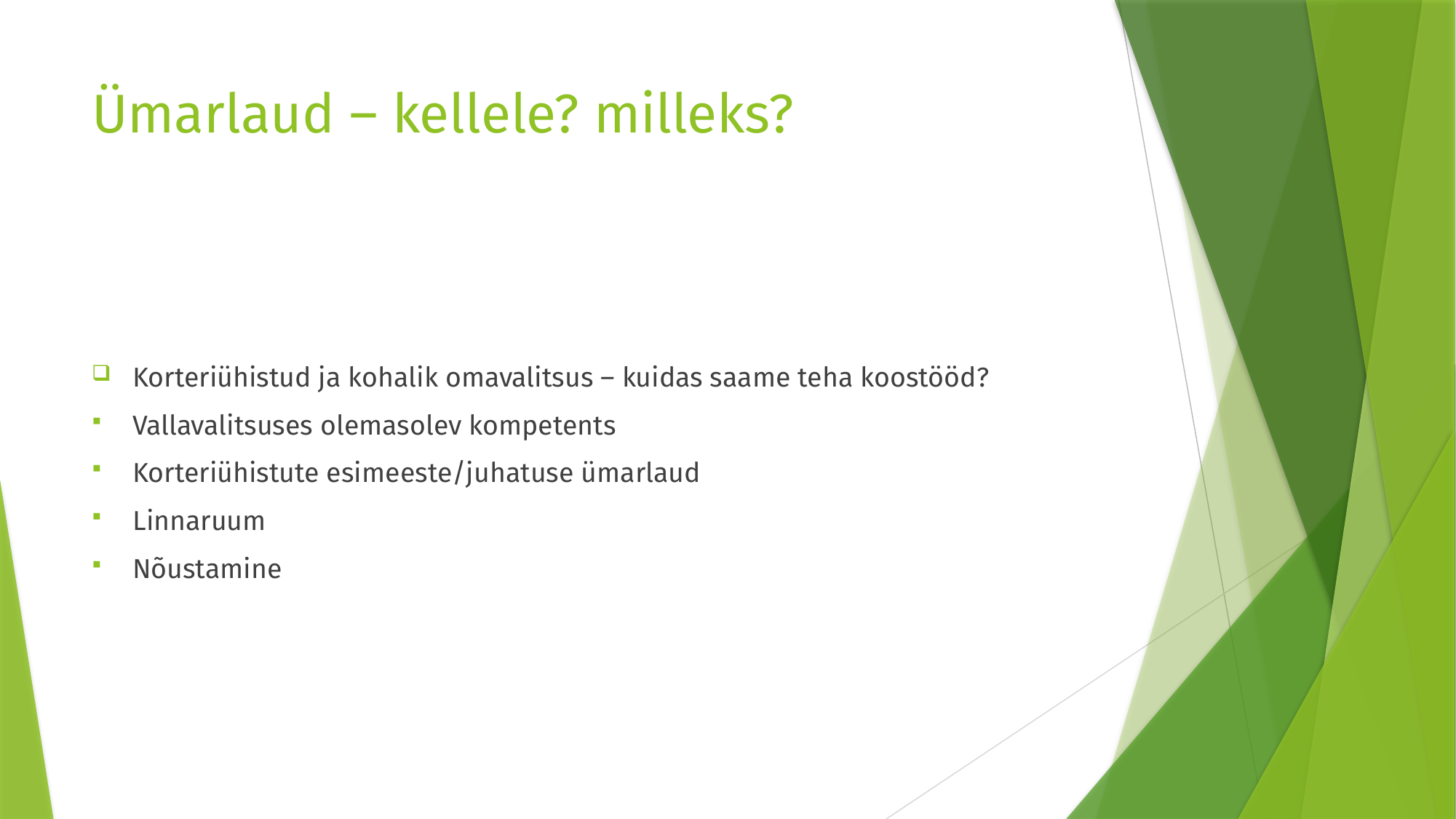

# Ümarlaud – kellele? milleks?

Korteriühistud ja kohalik omavalitsus – kuidas saame teha koostööd?
Vallavalitsuses olemasolev kompetents
Korteriühistute esimeeste/juhatuse ümarlaud
Linnaruum
Nõustamine